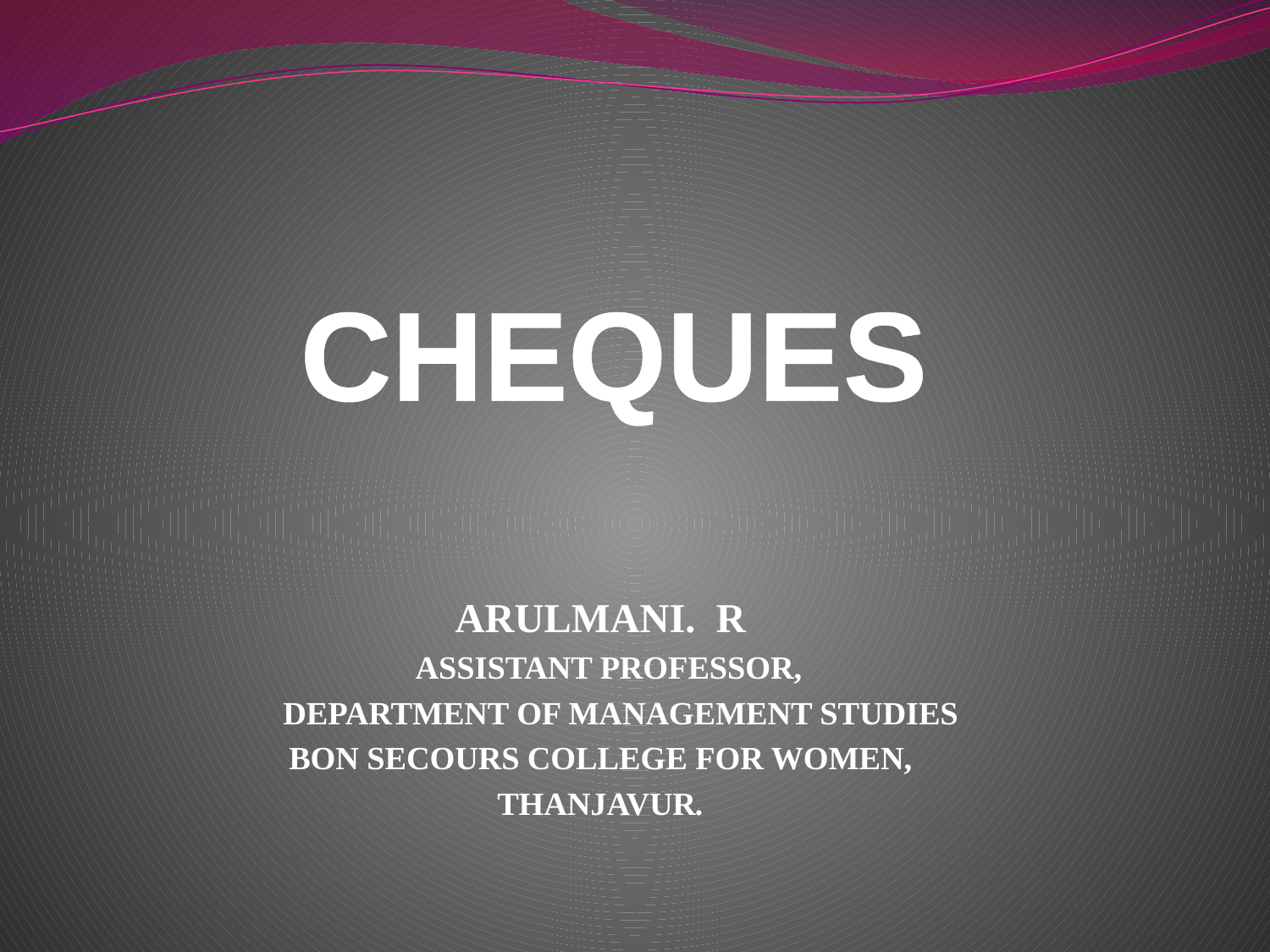

CHEQUES
ARULMANI.  R
  ASSISTANT PROFESSOR,
     DEPARTMENT OF MANAGEMENT STUDIES
BON SECOURS COLLEGE FOR WOMEN,
THANJAVUR.